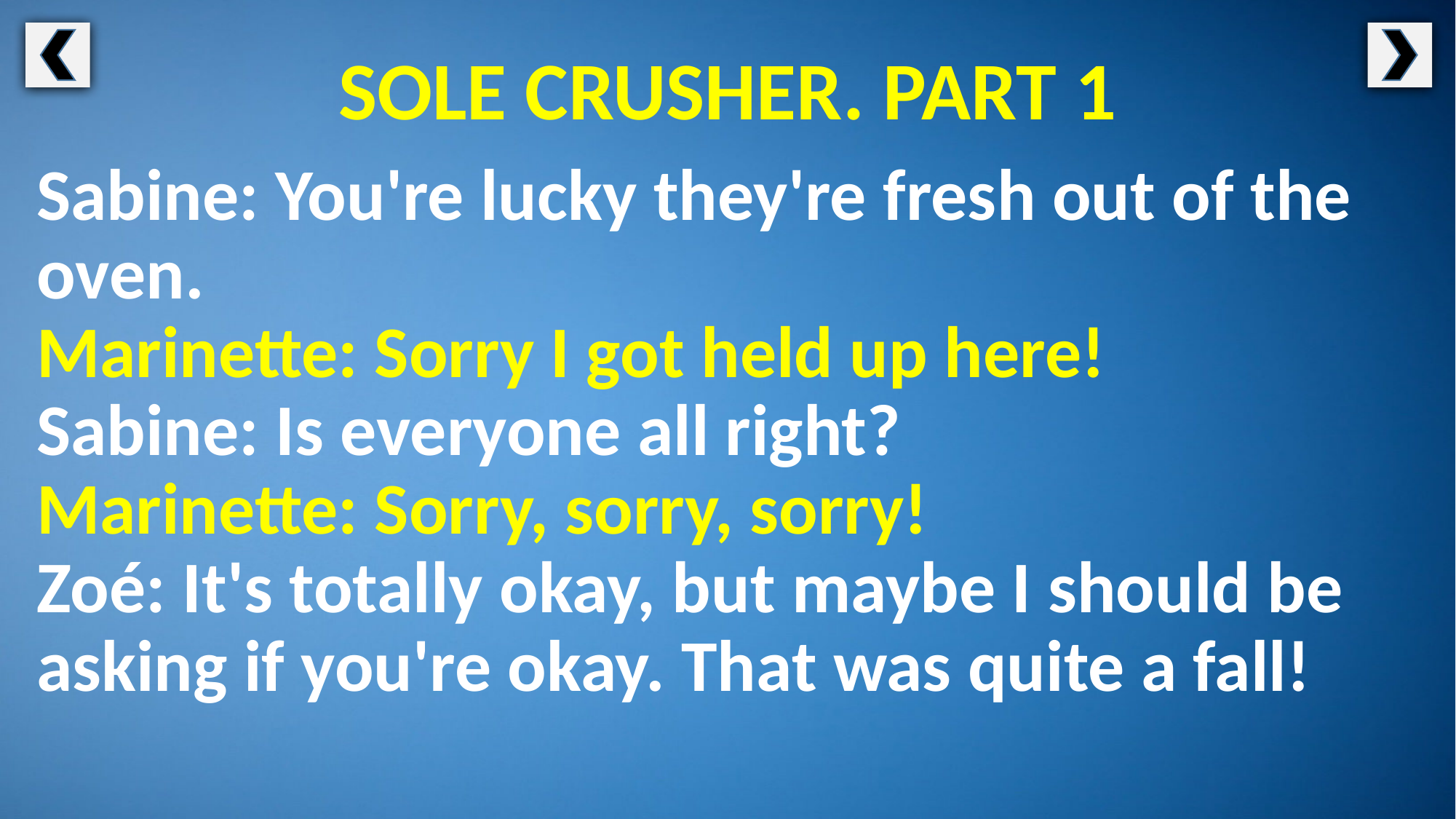

SOLE CRUSHER. PART 1
Sabine: You're lucky they're fresh out of the oven.
Marinette: Sorry I got held up here!
Sabine: Is everyone all right?
Marinette: Sorry, sorry, sorry!
Zoé: It's totally okay, but maybe I should be asking if you're okay. That was quite a fall!